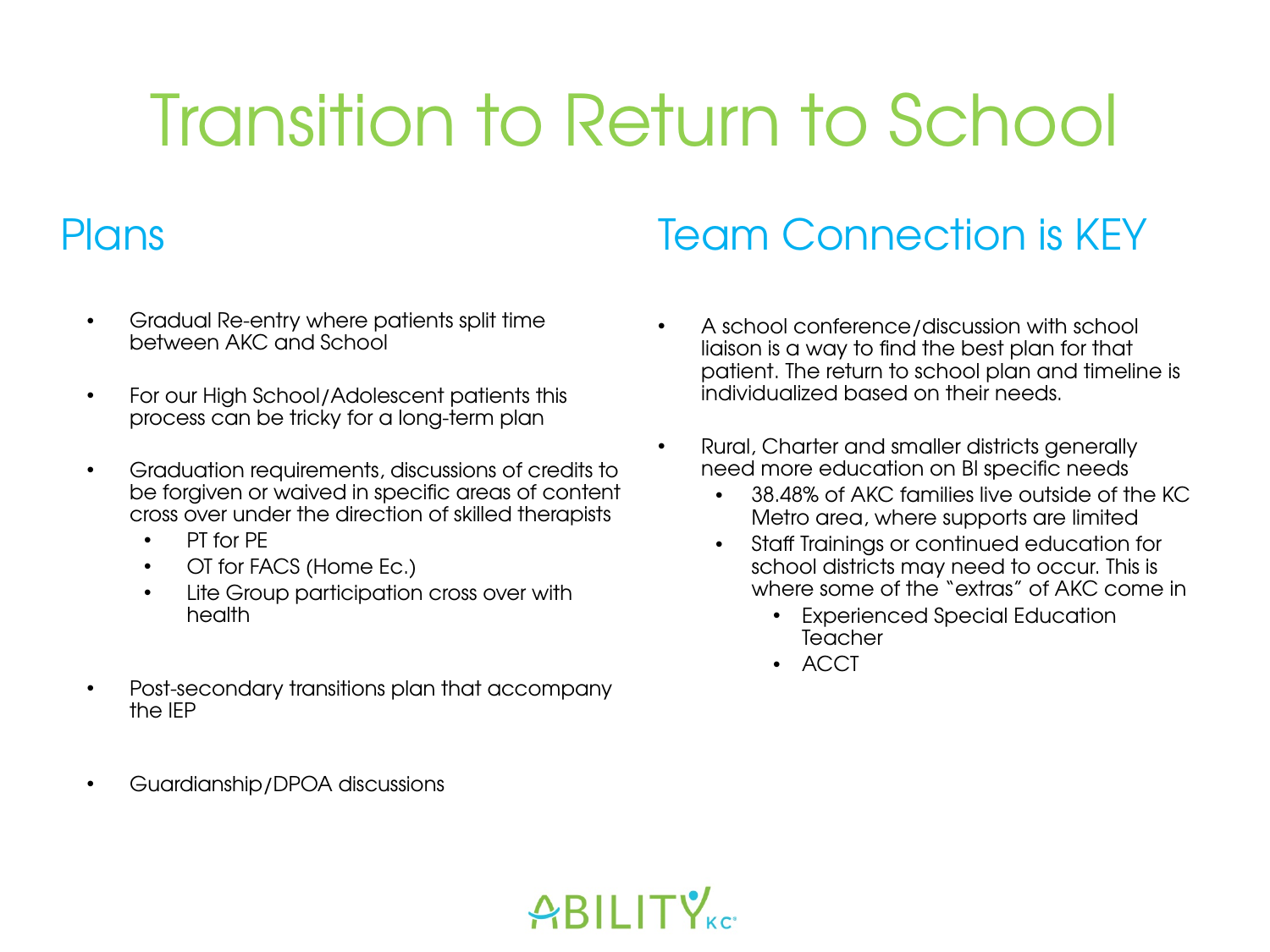

# Transition to Return to School
Plans
Team Connection is KEY

A school conference/discussion with school liaison is a way to find the best plan for that patient. The return to school plan and timeline is individualized based on their needs.

Rural, Charter and smaller districts generally need more education on BI specific needs
38.48% of AKC families live outside of the KC Metro area, where supports are limited
Staff Trainings or continued education for school districts may need to occur. This is where some of the “extras” of AKC come in
Experienced Special Education Teacher
ACCT

Gradual Re-entry where patients split time between AKC and School

For our High School/Adolescent patients this process can be tricky for a long-term plan

Graduation requirements, discussions of credits to be forgiven or waived in specific areas of content cross over under the direction of skilled therapists
PT for PE
OT for FACS (Home Ec.)
Lite Group participation cross over with health

Post-secondary transitions plan that accompany the IEP

Guardianship/DPOA discussions